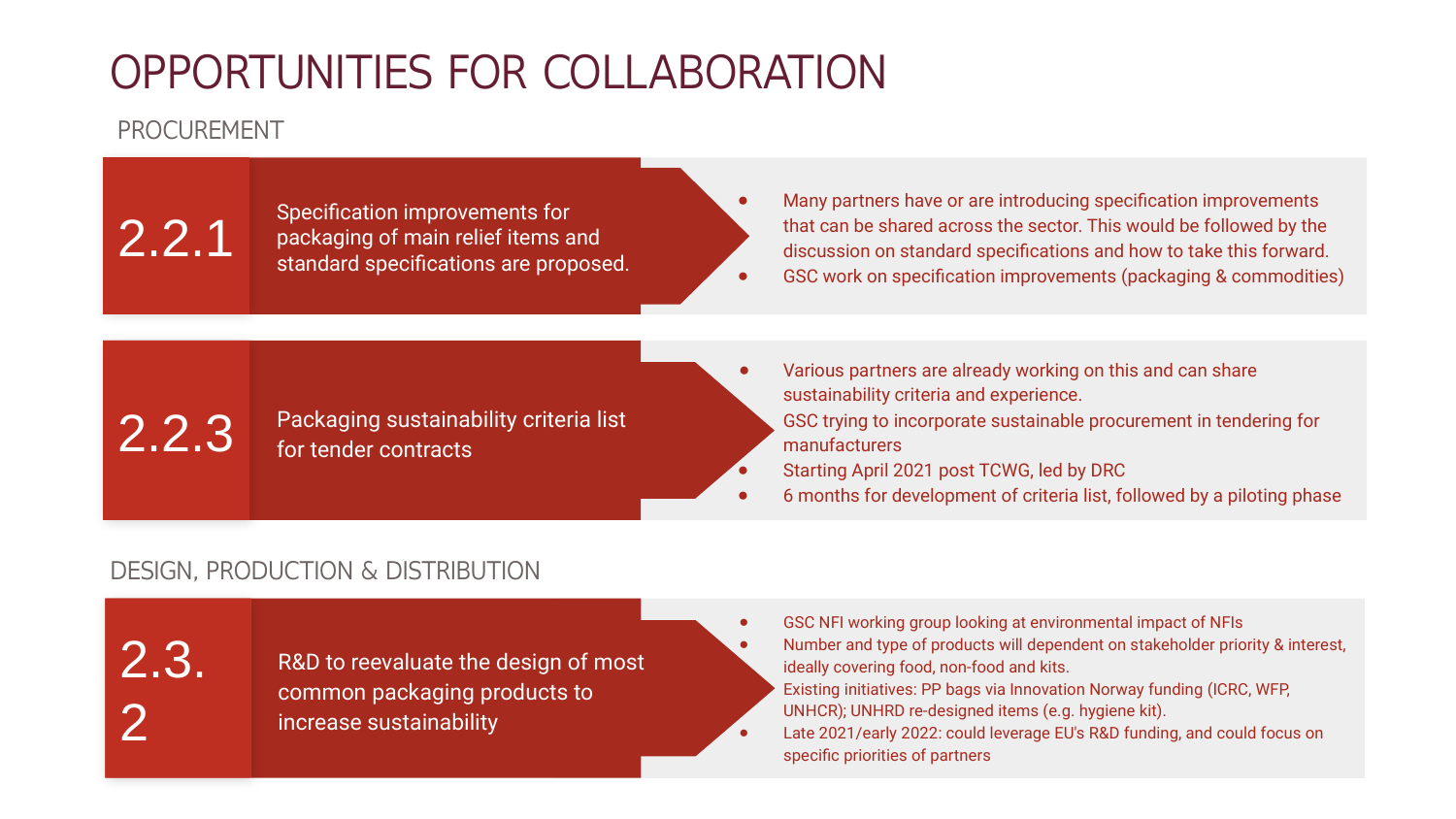

# OPPORTUNITIES FOR COLLABORATION
PROCUREMENT

2.2.1

Many partners have or are introducing specification improvements that can be shared across the sector. This would be followed by the discussion on standard specifications and how to take this forward.
GSC work on specification improvements (packaging & commodities)
Specification improvements for packaging of main relief items and standard specifications are proposed.

2.2.3

Various partners are already working on this and can share sustainability criteria and experience.
GSC trying to incorporate sustainable procurement in tendering for manufacturers
Starting April 2021 post TCWG, led by DRC
6 months for development of criteria list, followed by a piloting phase
Packaging sustainability criteria list for tender contracts
DESIGN, PRODUCTION & DISTRIBUTION

2.3.2

GSC NFI working group looking at environmental impact of NFIs
Number and type of products will dependent on stakeholder priority & interest, ideally covering food, non-food and kits.
Existing initiatives: PP bags via Innovation Norway funding (ICRC, WFP, UNHCR); UNHRD re-designed items (e.g. hygiene kit).
Late 2021/early 2022: could leverage EU's R&D funding, and could focus on specific priorities of partners
R&D to reevaluate the design of most common packaging products to increase sustainability